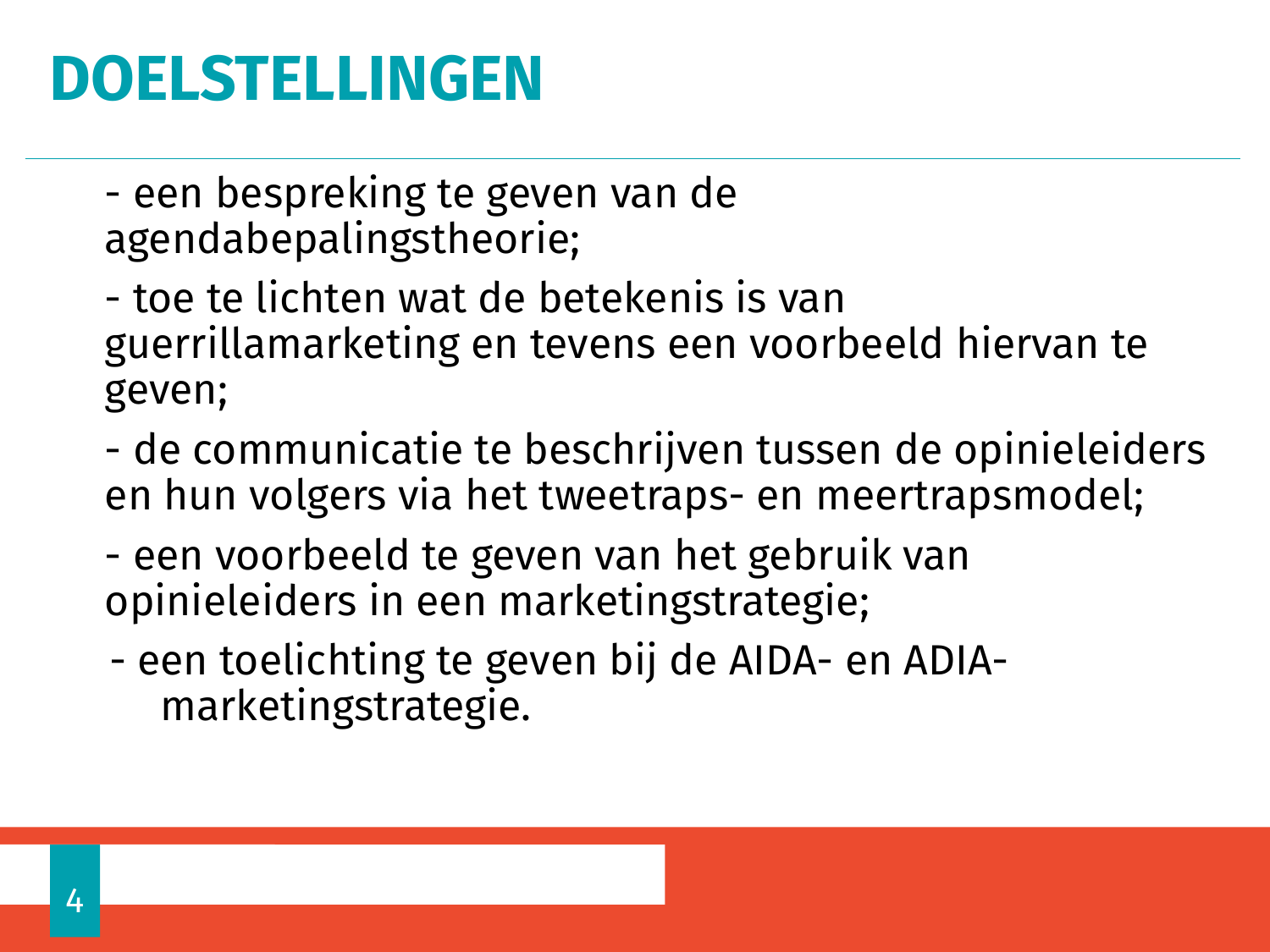

# Doelstellingen
	- een bespreking te geven van de agendabepalingstheorie;
	- toe te lichten wat de betekenis is van guerrillamarketing en tevens een voorbeeld hiervan te geven;
	- de communicatie te beschrijven tussen de opinieleiders en hun volgers via het tweetraps- en meertrapsmodel;
	- een voorbeeld te geven van het gebruik van opinieleiders in een marketingstrategie;
- een toelichting te geven bij de AIDA- en ADIA-marketingstrategie.
4